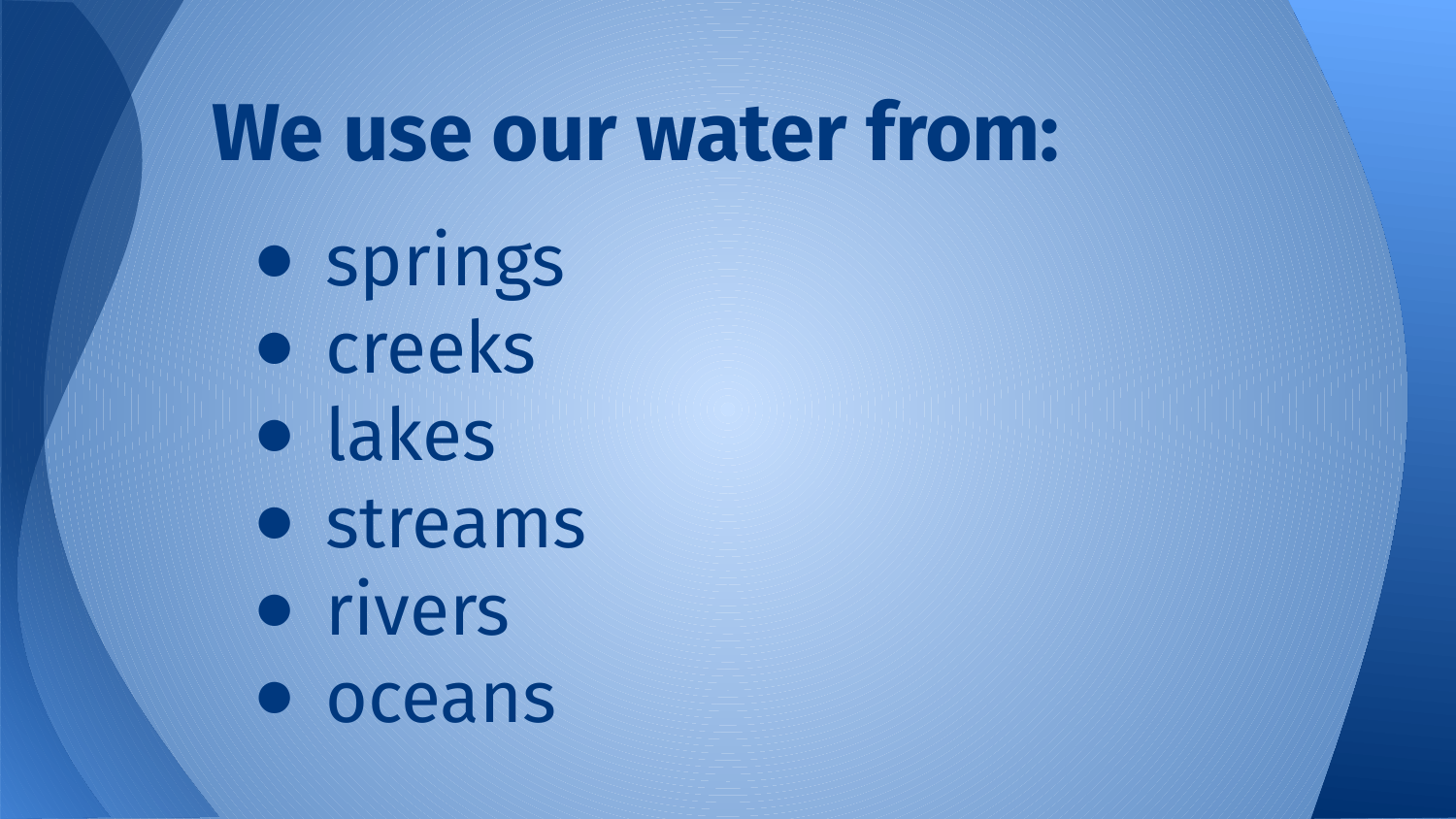

# We use our water from:
springs
creeks
lakes
streams
rivers
oceans